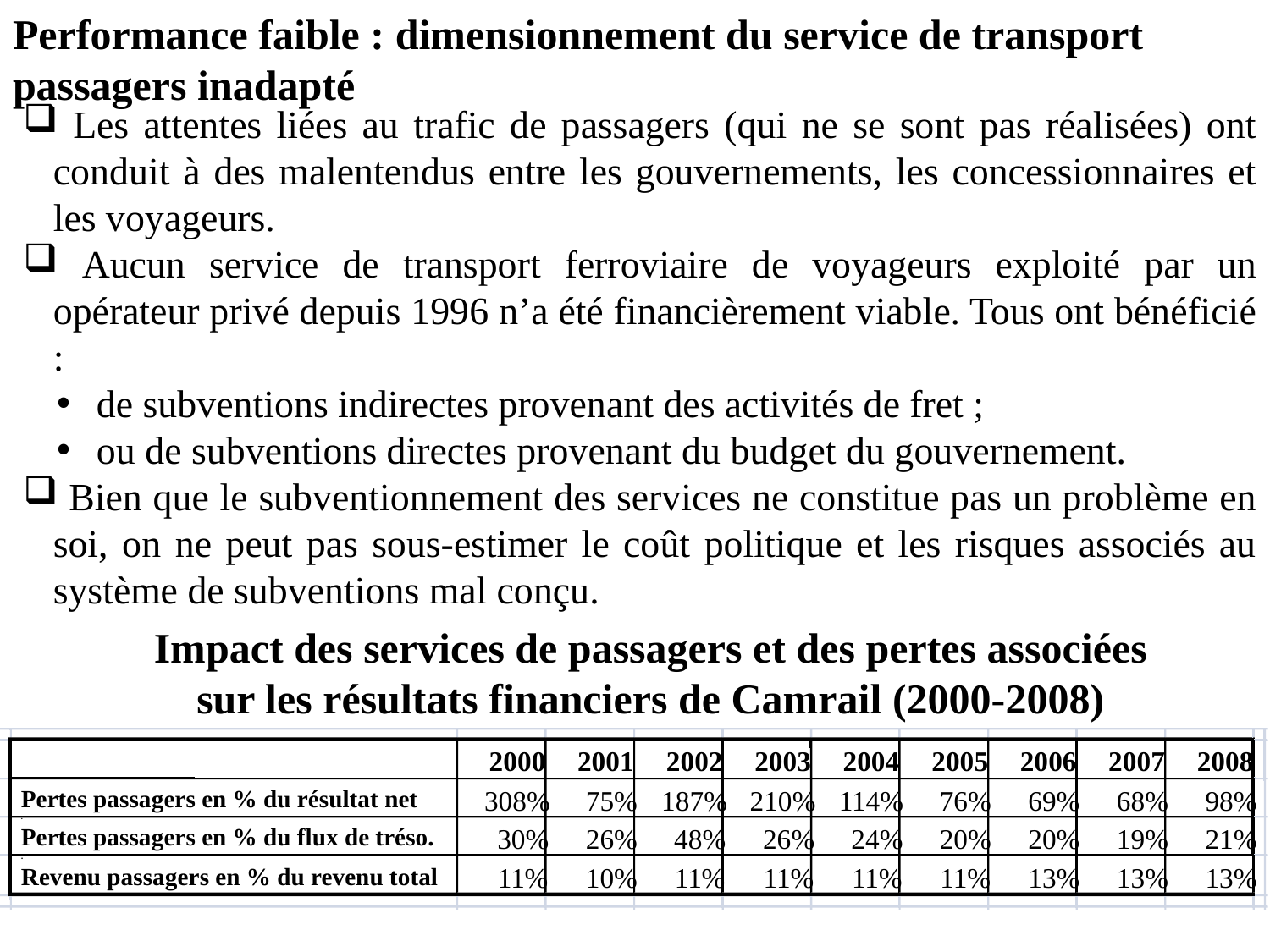

Performance faible : dimensionnement du service de transport passagers inadapté
 Les attentes liées au trafic de passagers (qui ne se sont pas réalisées) ont conduit à des malentendus entre les gouvernements, les concessionnaires et les voyageurs.
 Aucun service de transport ferroviaire de voyageurs exploité par un opérateur privé depuis 1996 n’a été financièrement viable. Tous ont bénéficié :
 de subventions indirectes provenant des activités de fret ;
 ou de subventions directes provenant du budget du gouvernement.
 Bien que le subventionnement des services ne constitue pas un problème en soi, on ne peut pas sous-estimer le coût politique et les risques associés au système de subventions mal conçu.

Impact des services de passagers et des pertes associées sur les résultats financiers de Camrail (2000-2008)

2000
2001
2002
2003
2004
2005
2006
2007
2008

308%
75%
187%
210%
114%
76%
69%
68%
98%

30%
26%
48%
26%
24%
20%
20%
19%
21%

11%
10%
11%
11%
11%
11%
13%
13%
13%

Pertes passagers en % du résultat net
.
Pertes passagers en % du flux de tréso.
.
Revenu passagers en % du revenu total